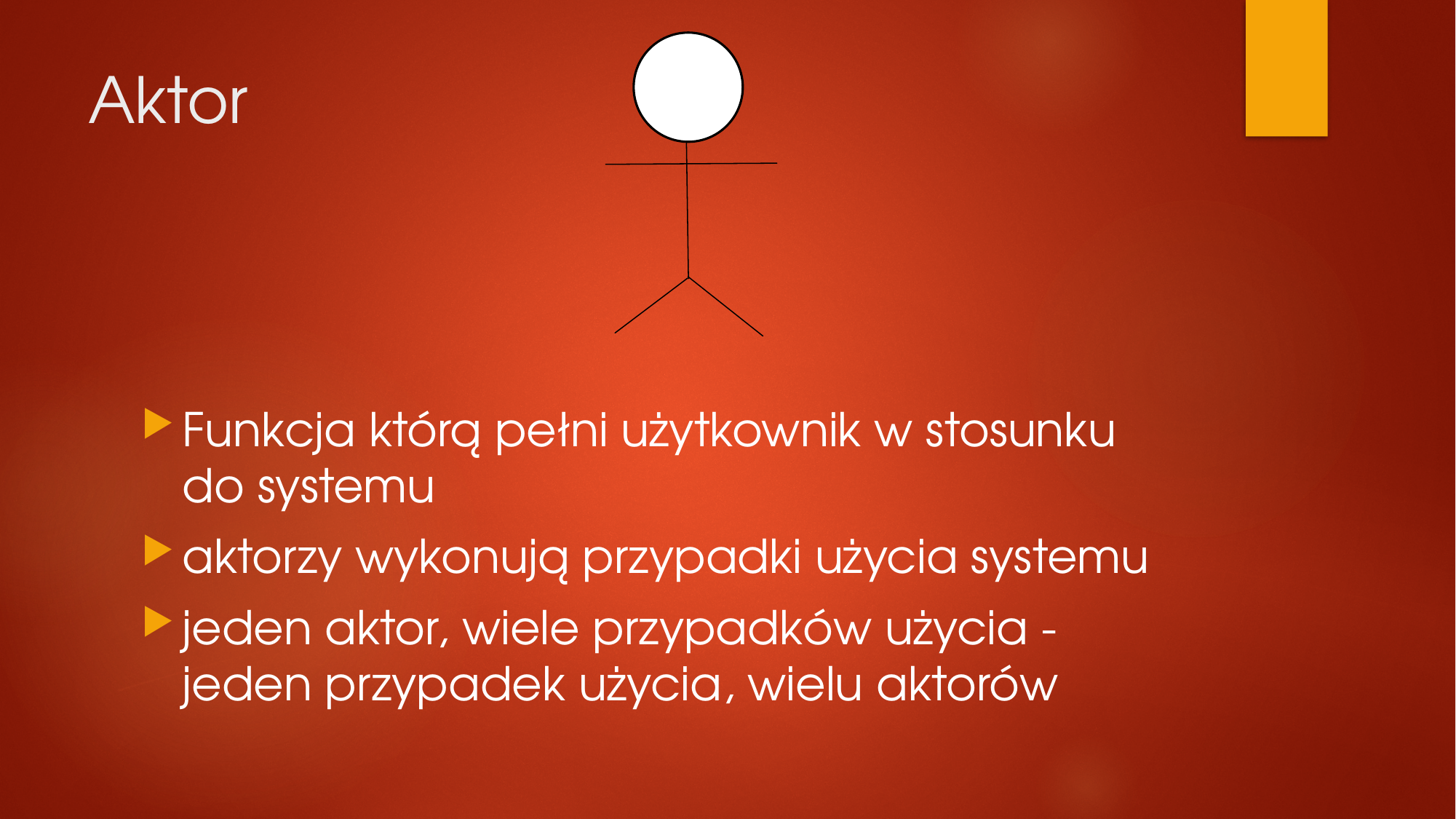

# Aktor
Funkcja którą pełni użytkownik w stosunku do systemu
aktorzy wykonują przypadki użycia systemu
jeden aktor, wiele przypadków użycia - jeden przypadek użycia, wielu aktorów